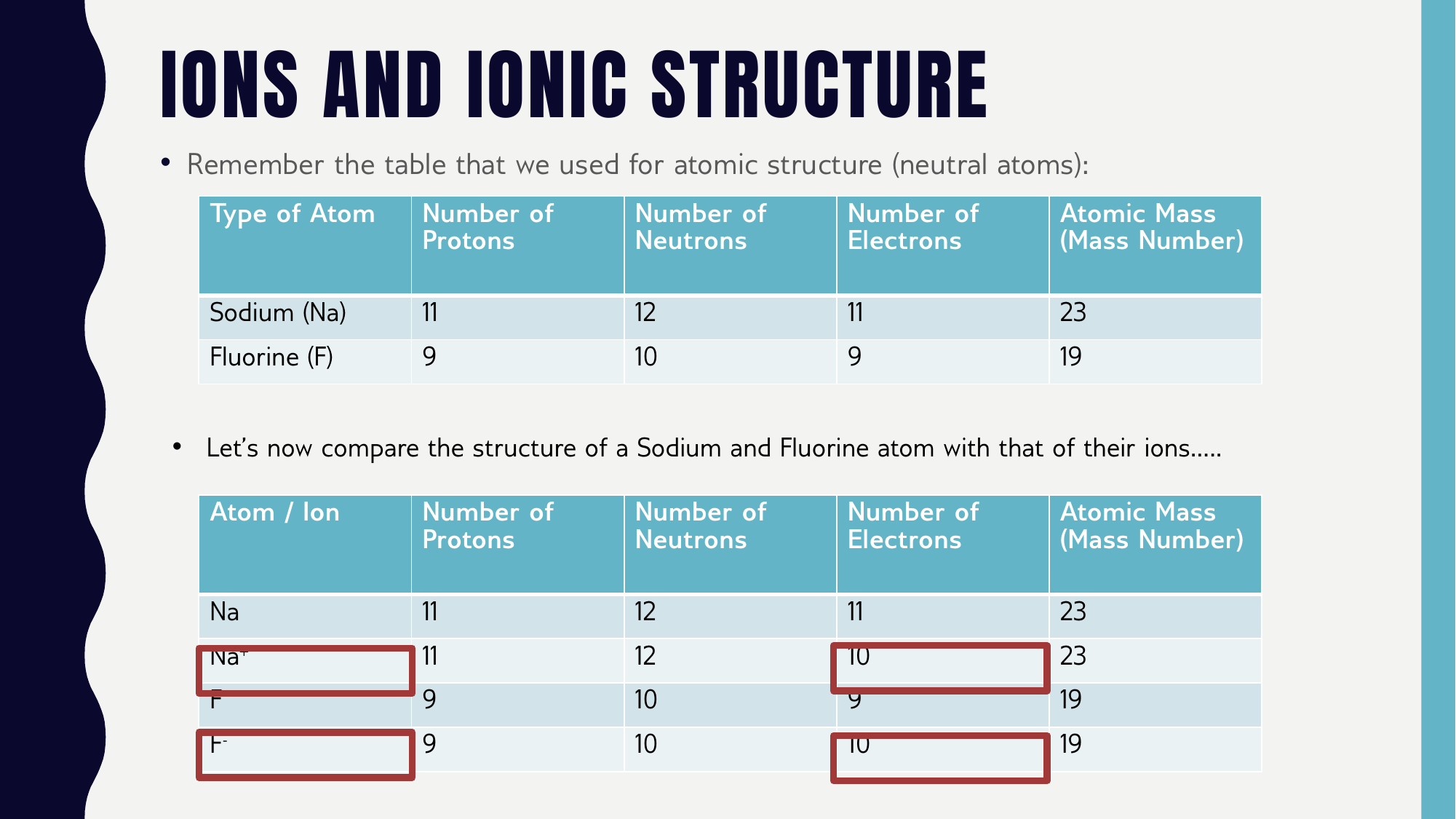

# Ions and ionic structure
Remember the table that we used for atomic structure (neutral atoms):
| Type of Atom | Number of Protons | Number of Neutrons | Number of Electrons | Atomic Mass (Mass Number) |
| --- | --- | --- | --- | --- |
| Sodium (Na) | 11 | 12 | 11 | 23 |
| Fluorine (F) | 9 | 10 | 9 | 19 |
Let’s now compare the structure of a Sodium and Fluorine atom with that of their ions…..
| Atom / Ion | Number of Protons | Number of Neutrons | Number of Electrons | Atomic Mass (Mass Number) |
| --- | --- | --- | --- | --- |
| Na | 11 | 12 | 11 | 23 |
| Na+ | 11 | 12 | 10 | 23 |
| F | 9 | 10 | 9 | 19 |
| F- | 9 | 10 | 10 | 19 |